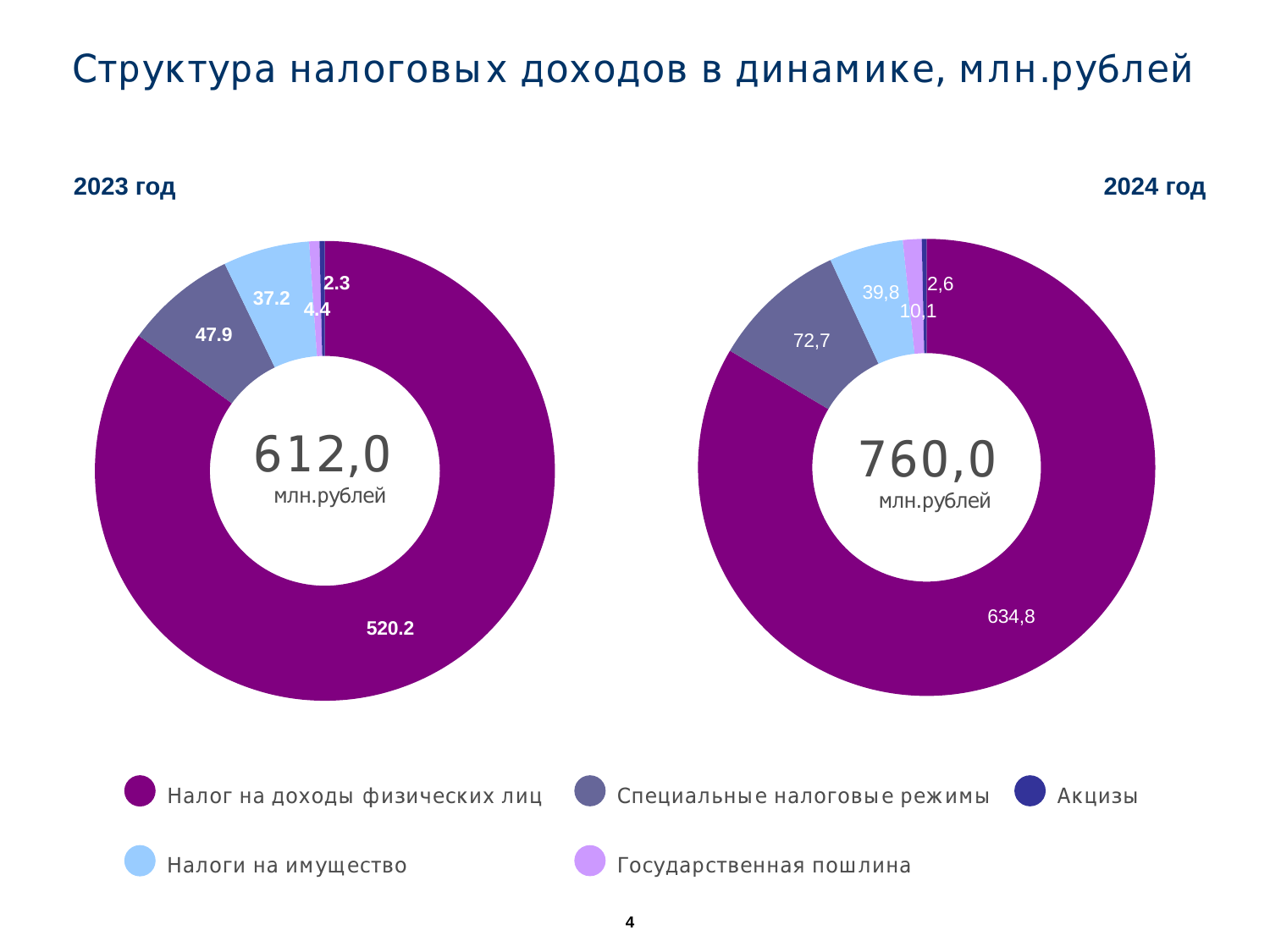

# Структура налоговых доходов в динамике, млн.рублей
2023 год
2024 год

### Chart

| Category | 2024 год |
|---|---|
| налог на доходы физических лиц | 634.8 |
| специальные налоговые режимы | 72.7 |
| налоги на имущество | 39.8 |
| государственная пошлина | 10.1 |
| акцизы | 2.6 |

### Chart

| Category | 2023 год |
|---|---|
| налог на доходы физических лиц | 520.2 |
| специальные налоговые режимы | 47.9 |
| налоги на имущество | 37.2 |
| государственная пошлина | 4.4 |
| акцизы | 2.3 |
612,0
млн.рублей
760,0
млн.рублей

Налог на доходы физических лиц

Специальные налоговые режимы

Акцизы

Налоги на имущество

Государственная пошлина
4